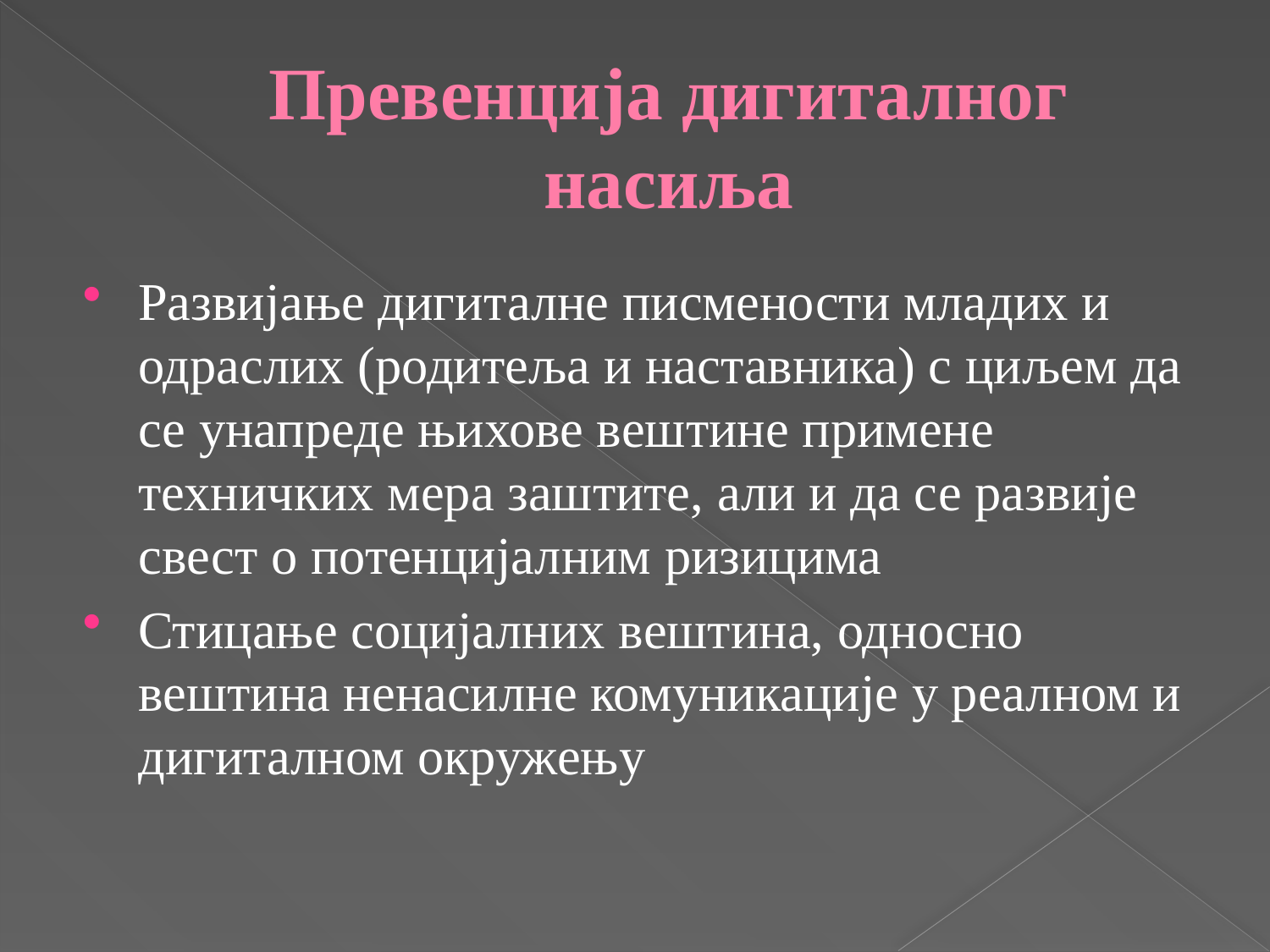

# Превенција дигиталног насиља
Развијање дигиталне писмености младих и одраслих (родитеља и наставника) с циљем да се унапреде њихове вештине примене техничких мера заштите, али и да се развије свест о потенцијалним ризицима
Стицање социјалних вештина, односно вештина ненасилне комуникације у реалном и дигиталном окружењу